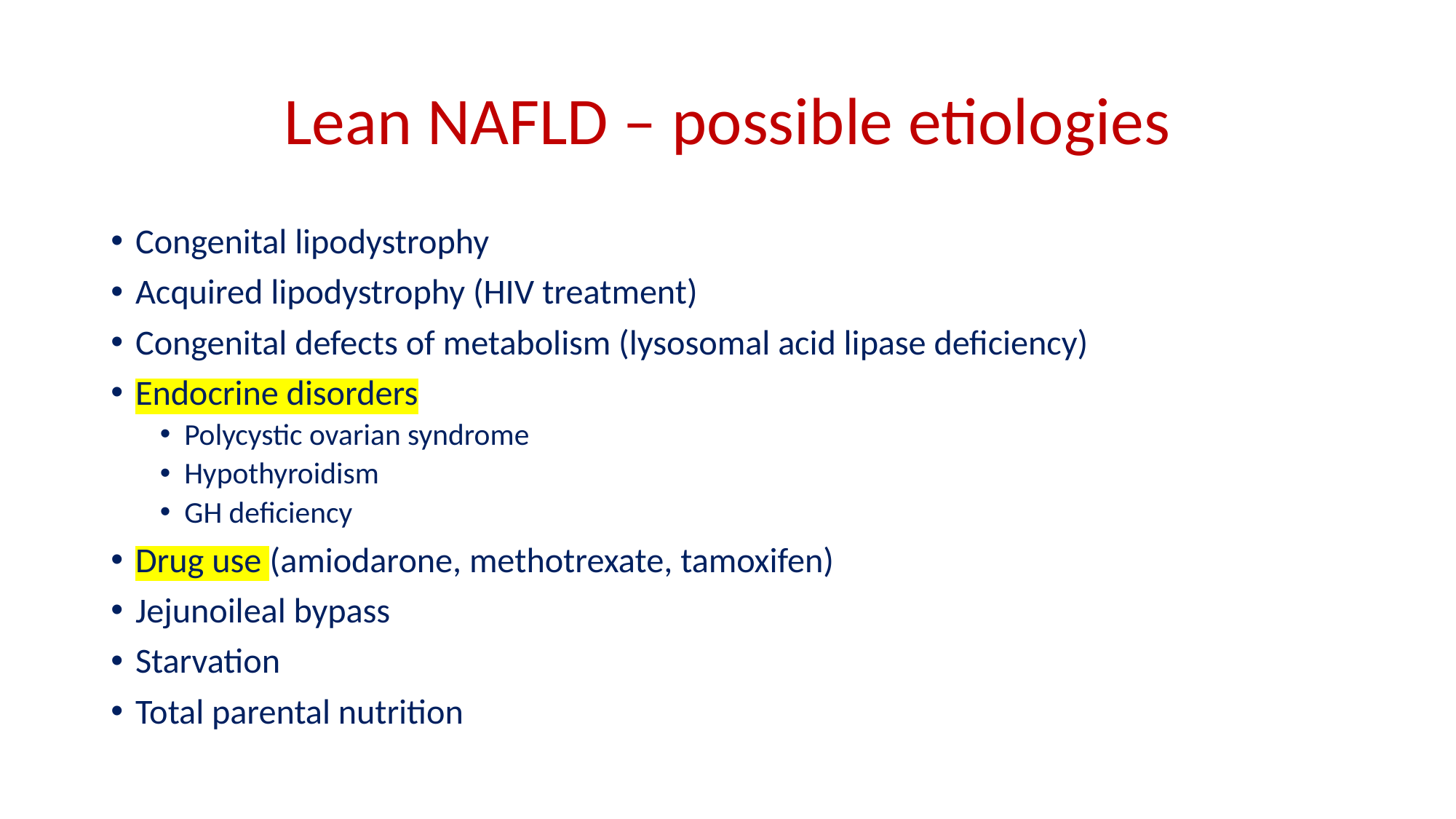

# Lean NAFLD – possible etiologies
Congenital lipodystrophy
Acquired lipodystrophy (HIV treatment)
Congenital defects of metabolism (lysosomal acid lipase deficiency)
Endocrine disorders
Polycystic ovarian syndrome
Hypothyroidism
GH deficiency
Drug use (amiodarone, methotrexate, tamoxifen)
Jejunoileal bypass
Starvation
Total parental nutrition